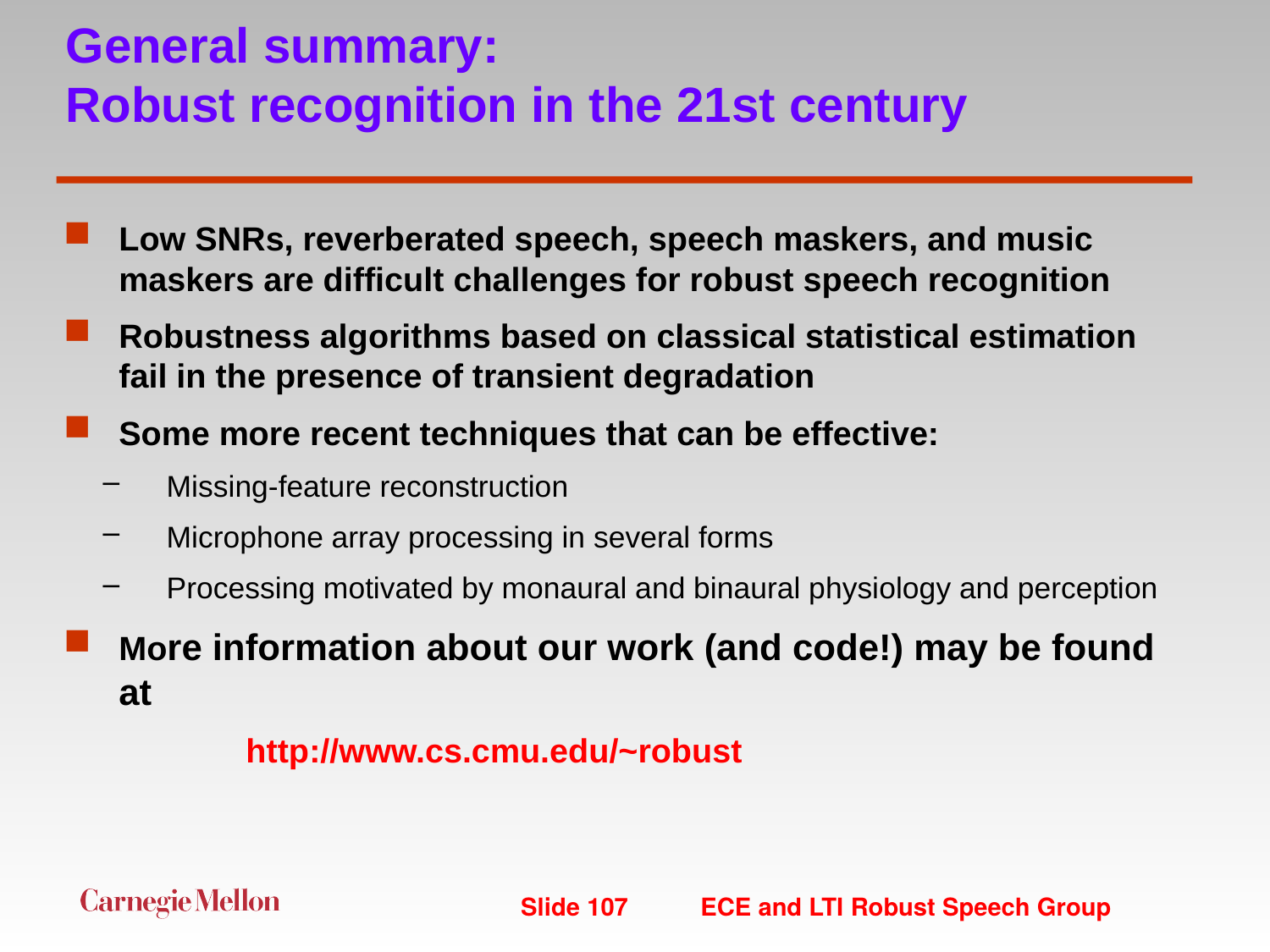

# General summary: Robust recognition in the 21st century
Low SNRs, reverberated speech, speech maskers, and music maskers are difficult challenges for robust speech recognition
Robustness algorithms based on classical statistical estimation fail in the presence of transient degradation
Some more recent techniques that can be effective:
Missing-feature reconstruction
Microphone array processing in several forms
Processing motivated by monaural and binaural physiology and perception
More information about our work (and code!) may be found at
              	http://www.cs.cmu.edu/~robust